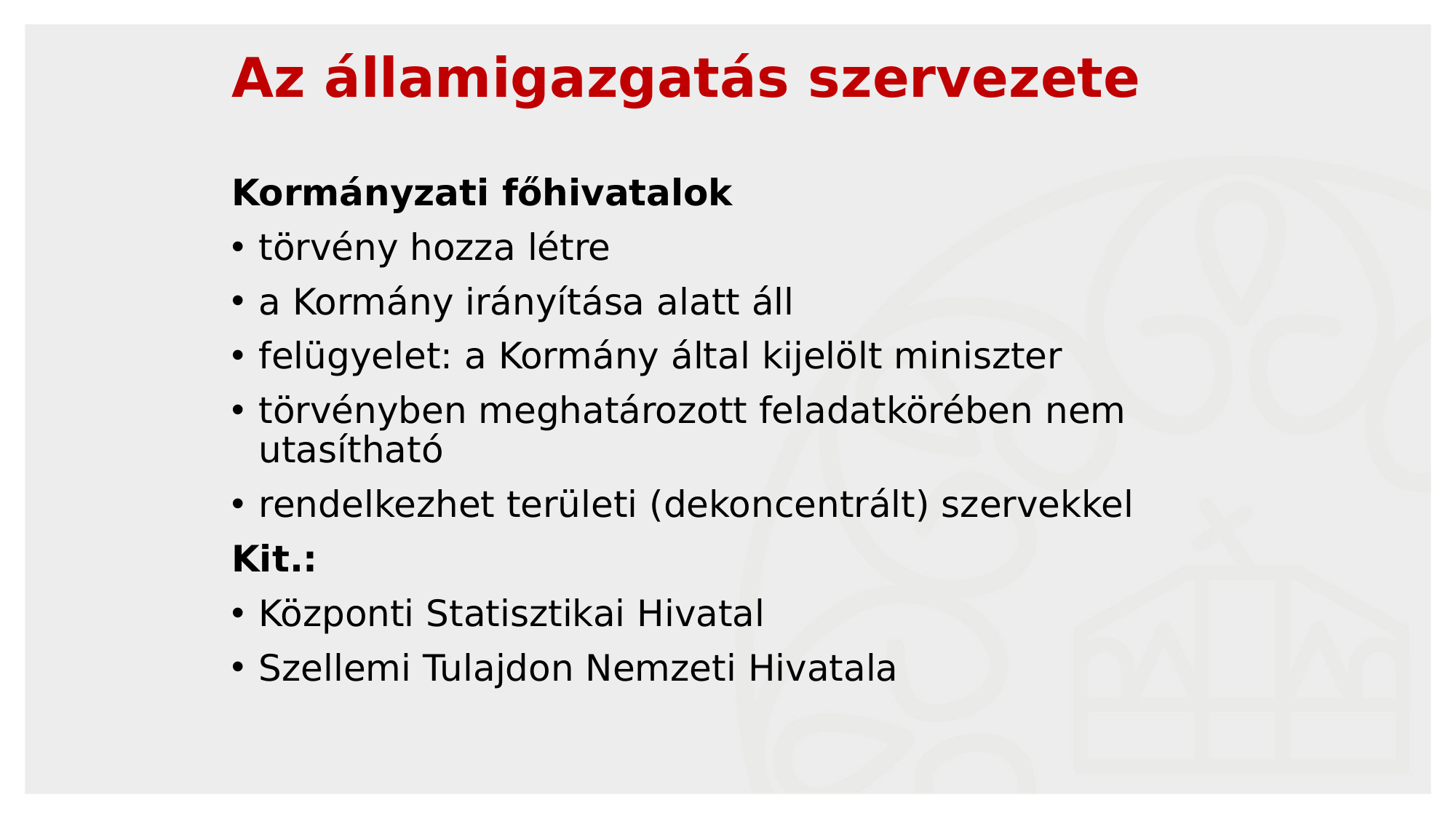

Az államigazgatás szervezete
Kormányzati főhivatalok
törvény hozza létre
a Kormány irányítása alatt áll
felügyelet: a Kormány által kijelölt miniszter
törvényben meghatározott feladatkörében nem utasítható
rendelkezhet területi (dekoncentrált) szervekkel
Kit.:
Központi Statisztikai Hivatal
Szellemi Tulajdon Nemzeti Hivatala